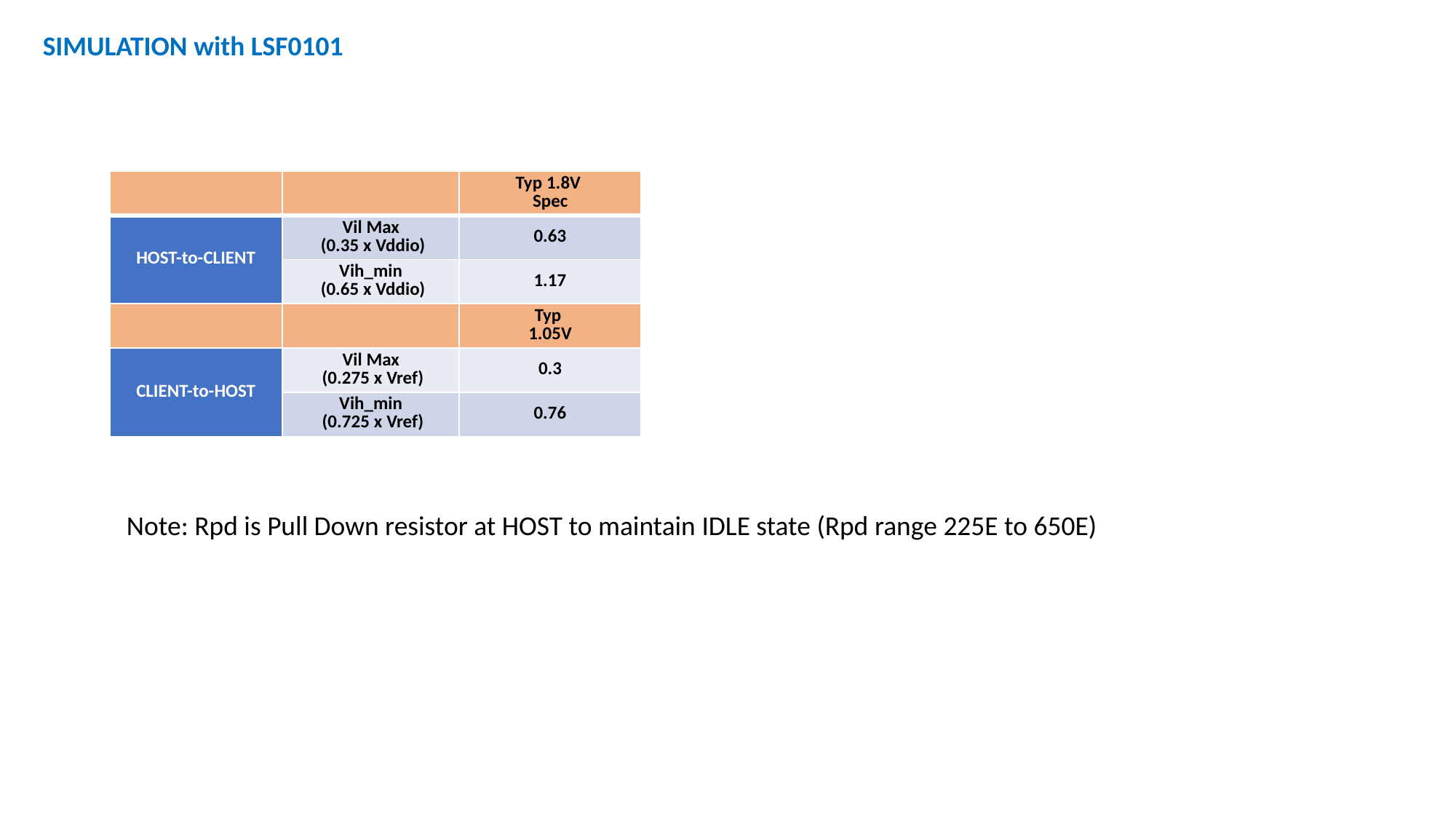

SIMULATION with LSF0101
|  |  | Typ 1.8V Spec |
| --- | --- | --- |
| HOST-to-CLIENT | Vil Max (0.35 x Vddio) | 0.63 |
|  | Vih\_min (0.65 x Vddio) | 1.17 |
|  |  | Typ 1.05V |
| CLIENT-to-HOST | Vil Max (0.275 x Vref) | 0.3 |
|  | Vih\_min (0.725 x Vref) | 0.76 |
Note: Rpd is Pull Down resistor at HOST to maintain IDLE state (Rpd range 225E to 650E)